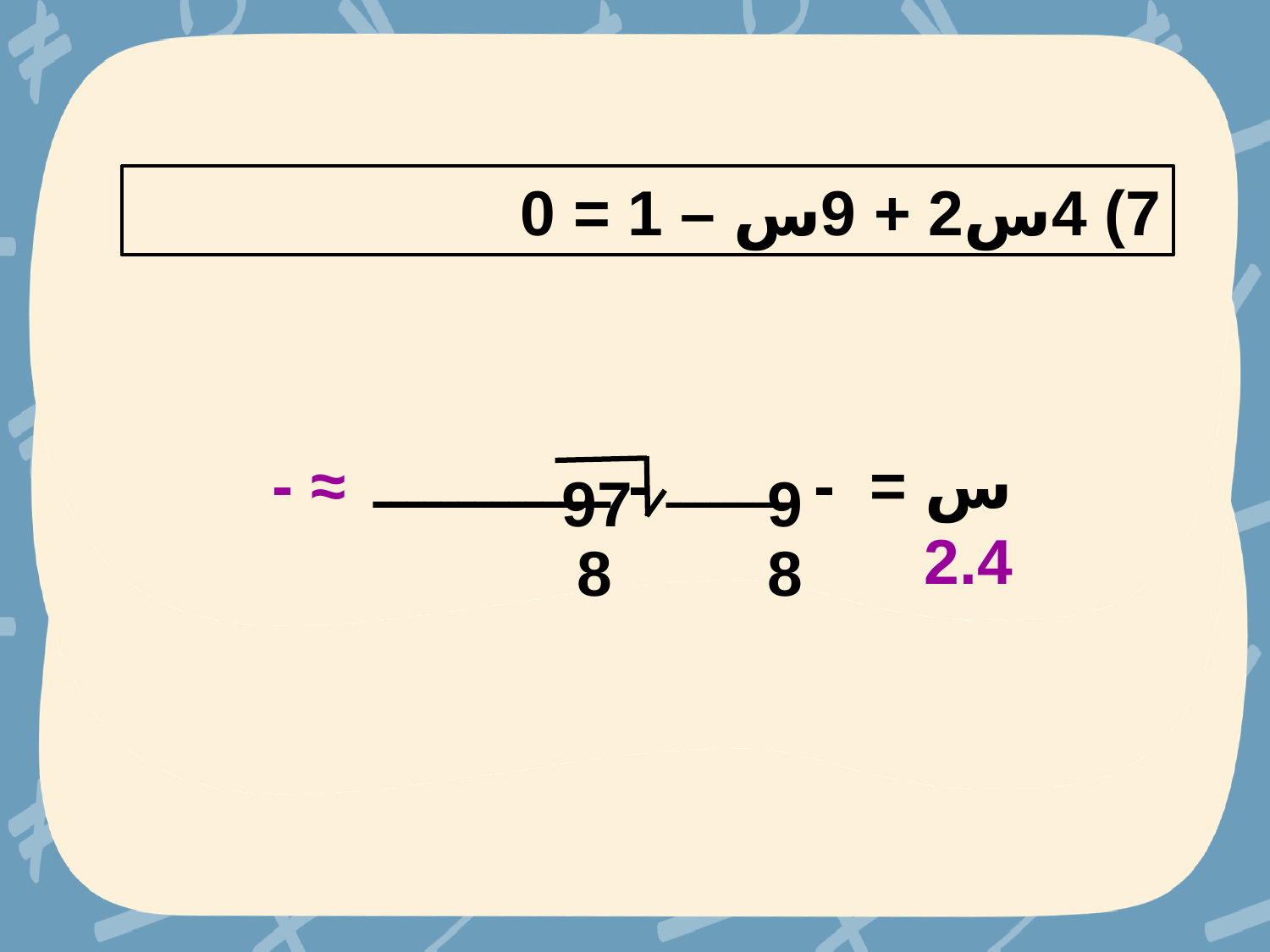

7) 4س2 + 9س – 1 = 0
97
9
س =  - ـــــــــ - ــــــــــــــ  ≈ -2.4
8
8